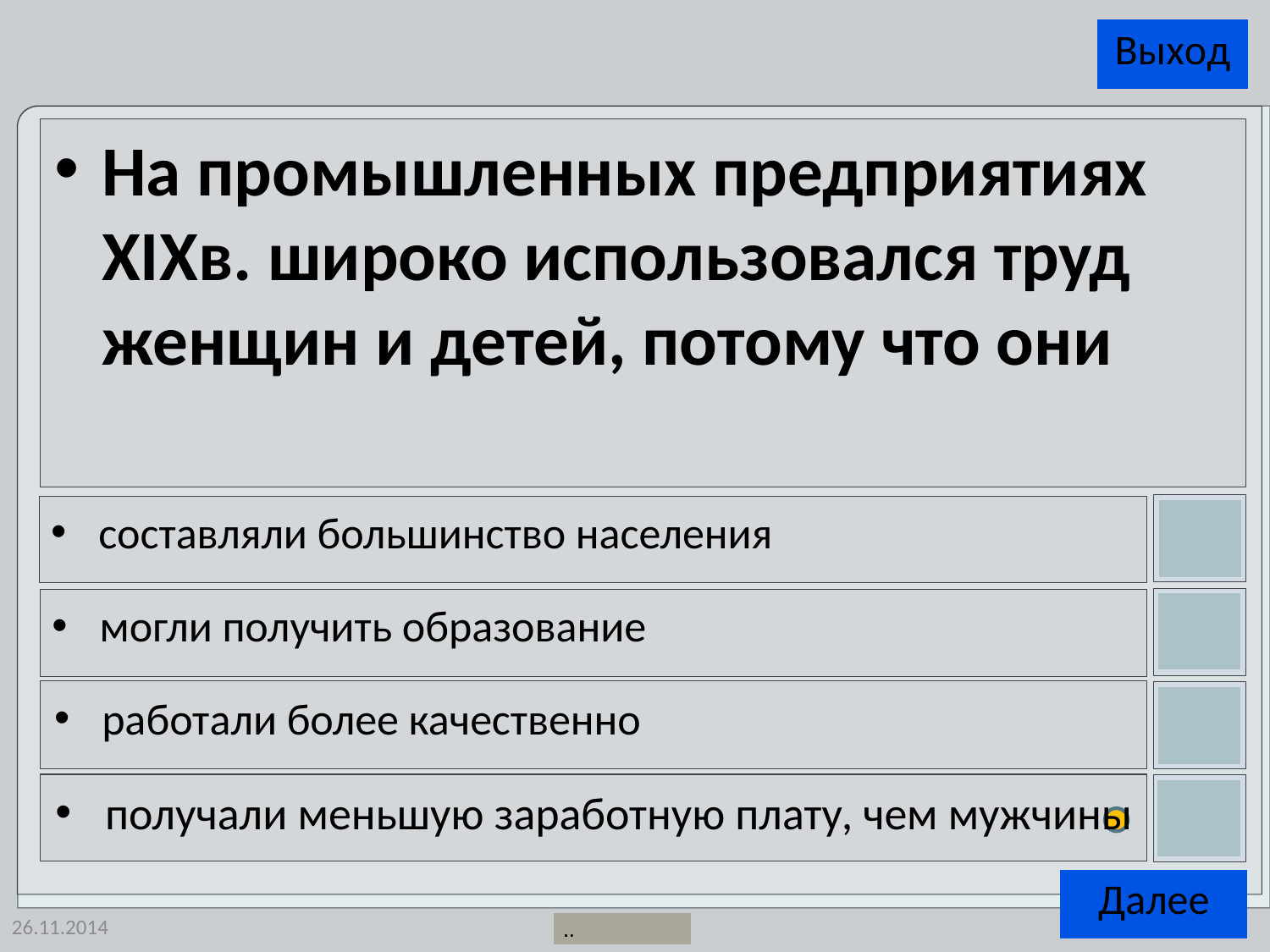

На промышленных предприятиях XIXв. широко использовался труд женщин и детей, потому что они

составляли большинство населения
могли получить образование
работали более качественно
получали меньшую заработную плату, чем мужчины
26.11.2014